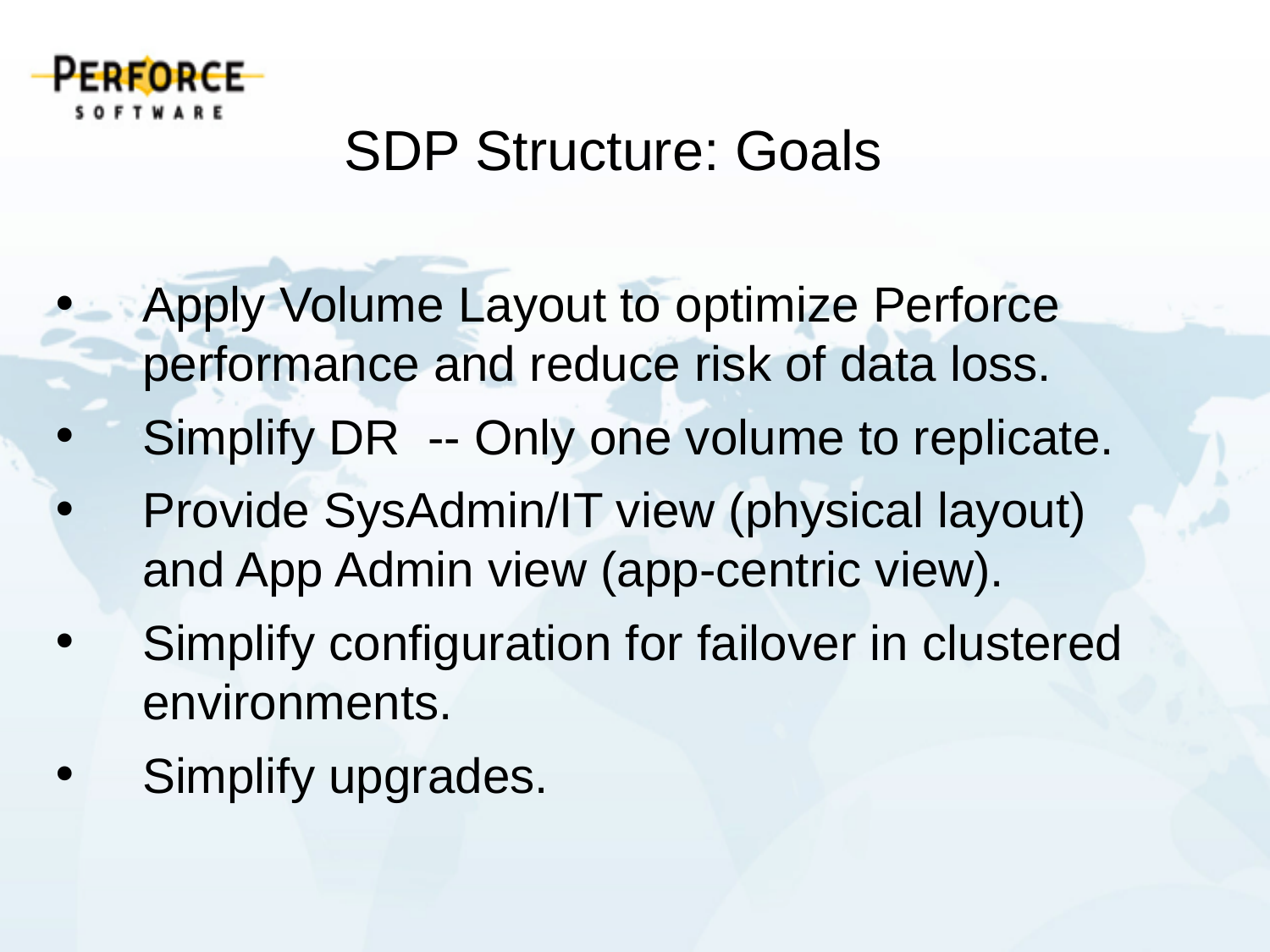

SDP Structure: Goals
Apply Volume Layout to optimize Perforce performance and reduce risk of data loss.
Simplify DR  -- Only one volume to replicate.
Provide SysAdmin/IT view (physical layout) and App Admin view (app-centric view).
Simplify configuration for failover in clustered environments.
Simplify upgrades.